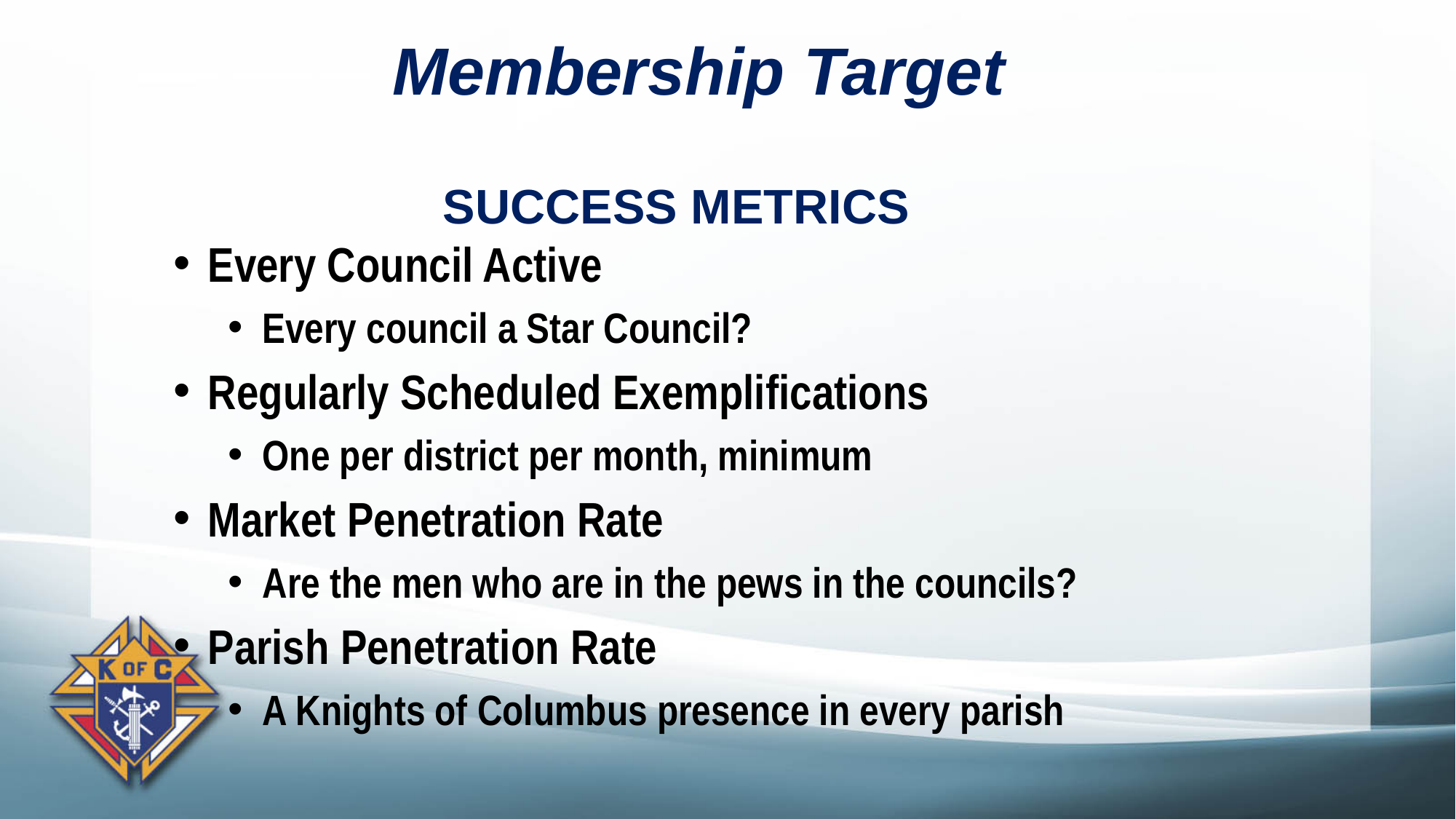

Membership Target
Success Metrics
Every Council Active
Every council a Star Council?
Regularly Scheduled Exemplifications
One per district per month, minimum
Market Penetration Rate
Are the men who are in the pews in the councils?
Parish Penetration Rate
A Knights of Columbus presence in every parish